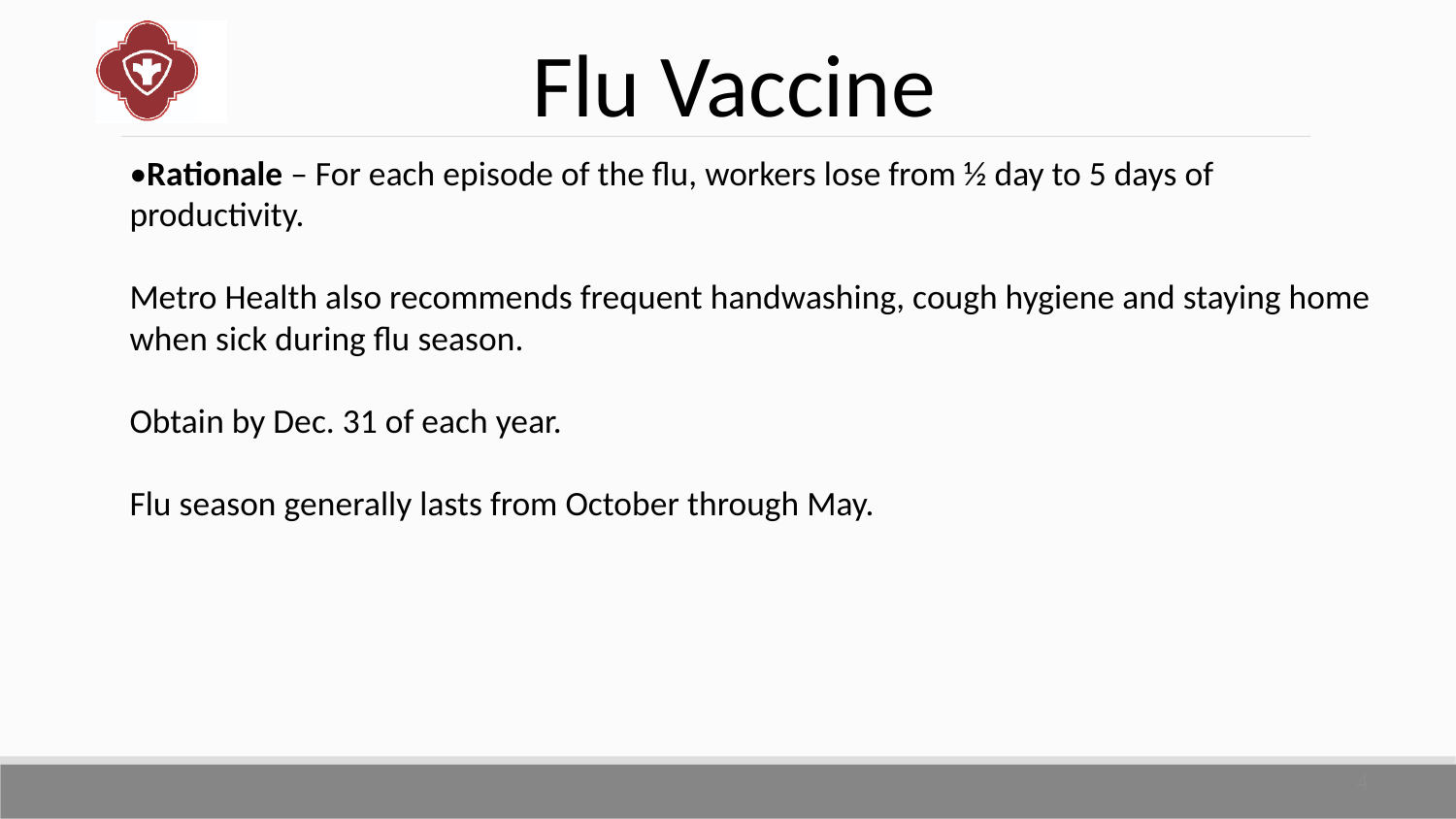

Flu Vaccine
•Rationale – For each episode of the flu, workers lose from ½ day to 5 days of productivity.

Metro Health also recommends frequent handwashing, cough hygiene and staying home when sick during flu season.

Obtain by Dec. 31 of each year.

Flu season generally lasts from October through May.
4